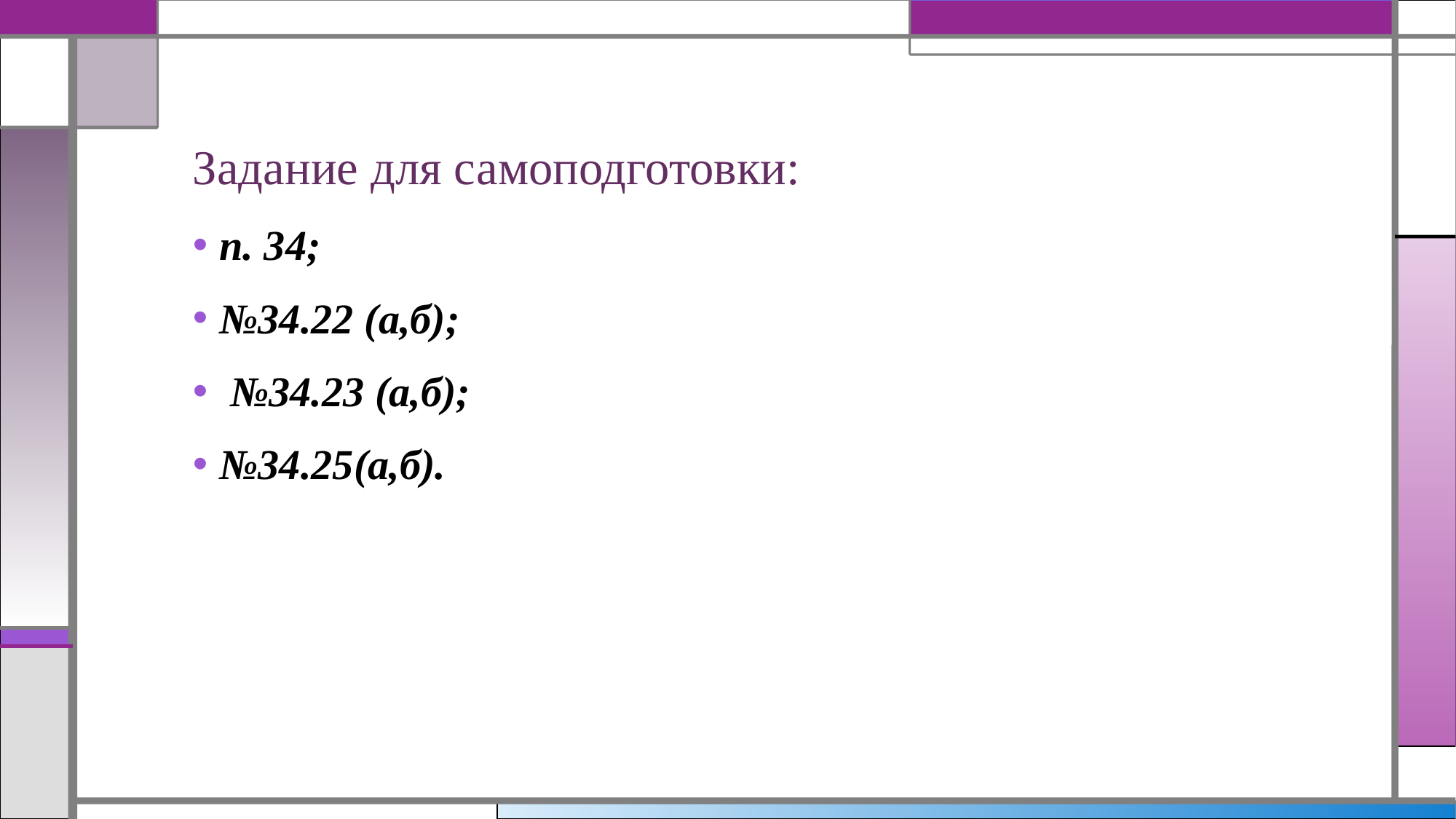

# Задание для самоподготовки:
п. 34;
№34.22 (а,б);
 №34.23 (а,б);
№34.25(а,б).